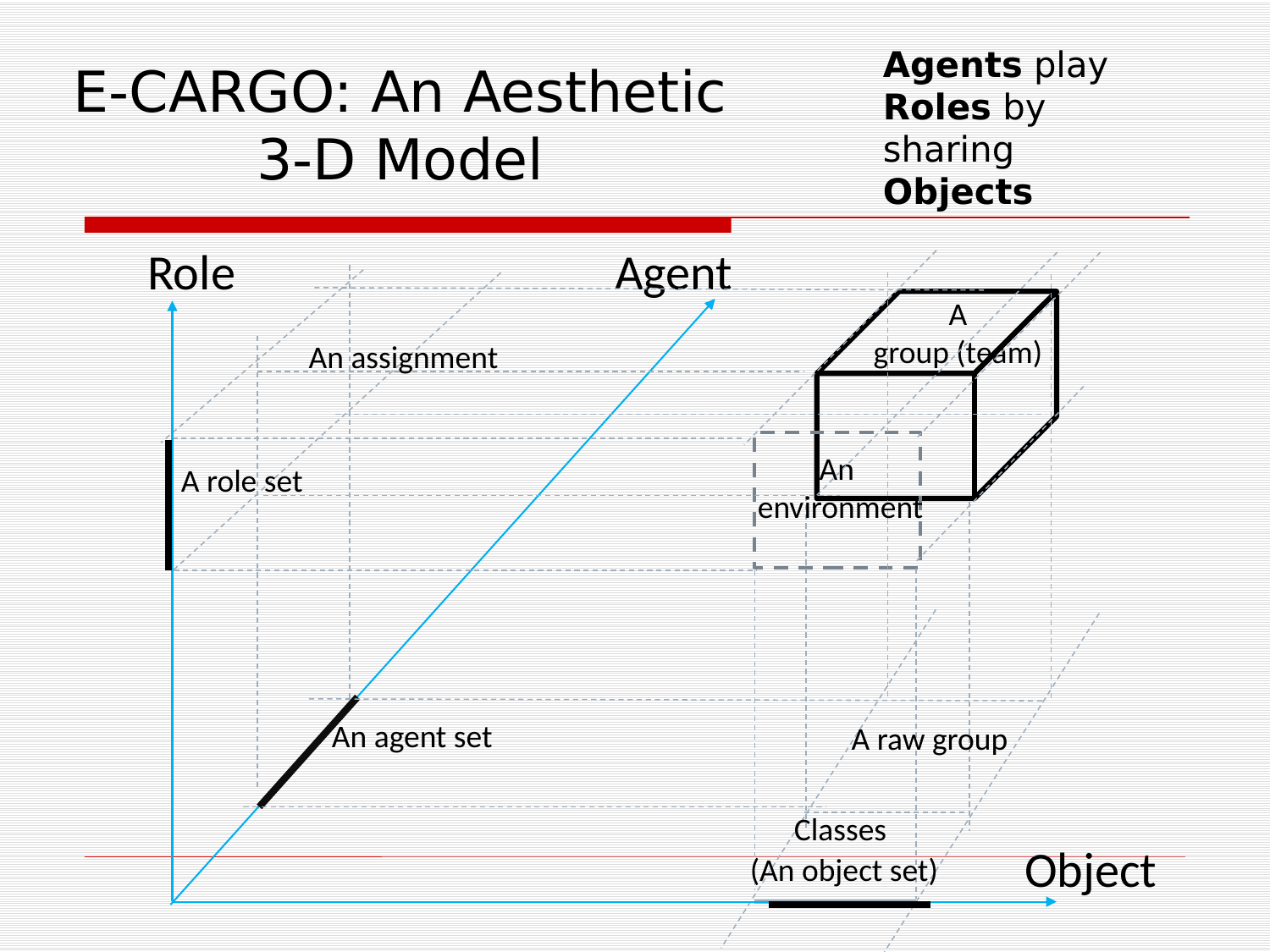

Agents play Roles by sharing Objects
# E-CARGO: An Aesthetic 3-D Model
Role
Agent
A
group (team)

An assignment

An
environment
A role set
An agent set
A raw group
Classes
(An object set)
Object